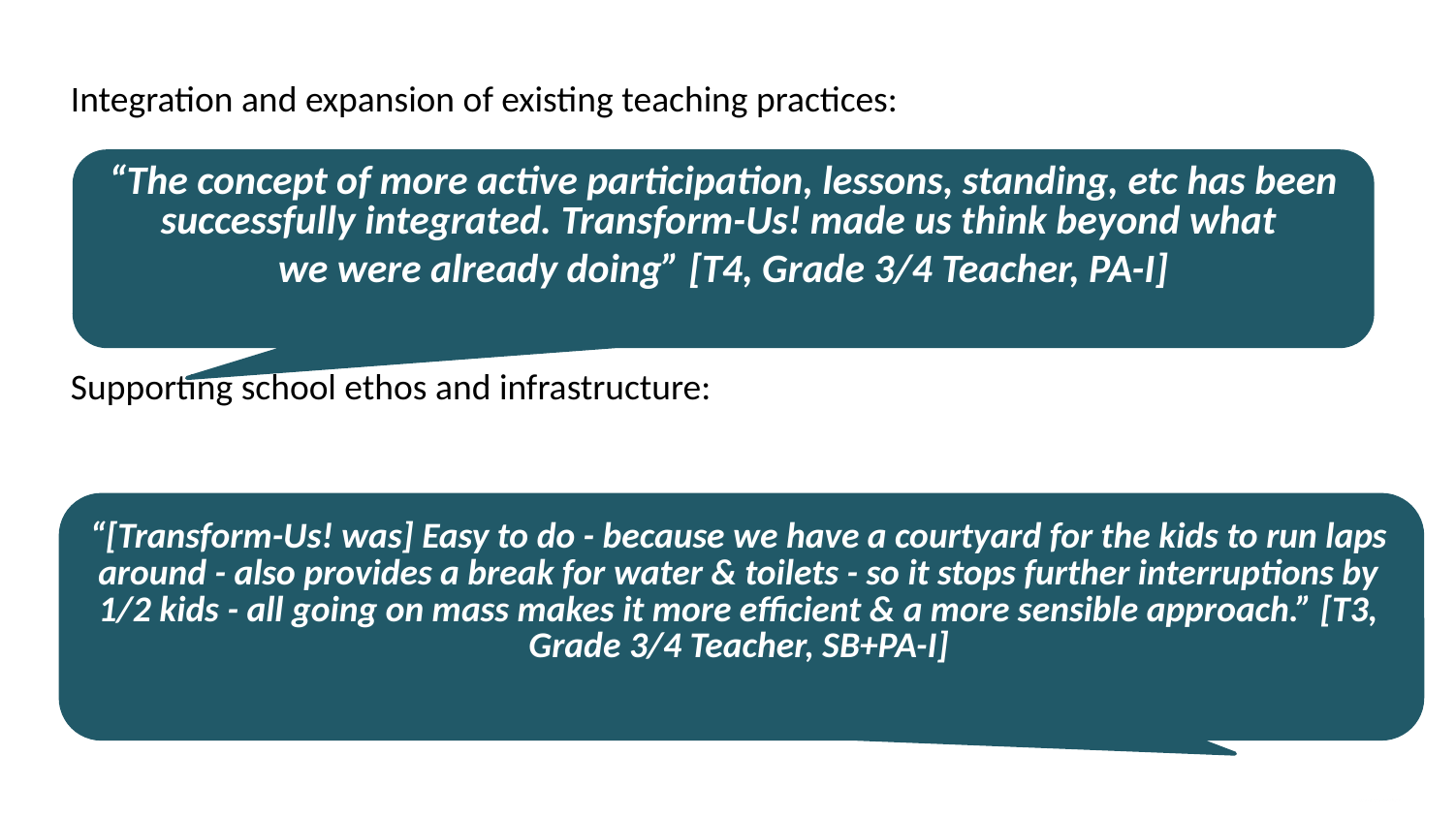

Integration and expansion of existing teaching practices:

Supporting school ethos and infrastructure:

“The concept of more active participation, lessons, standing, etc has been successfully integrated. Transform-Us! made us think beyond what
we were already doing” [T4, Grade 3/4 Teacher, PA-I]

“[Transform-Us! was] Easy to do - because we have a courtyard for the kids to run laps around - also provides a break for water & toilets - so it stops further interruptions by 1/2 kids - all going on mass makes it more efficient & a more sensible approach.” [T3, Grade 3/4 Teacher, SB+PA-I]